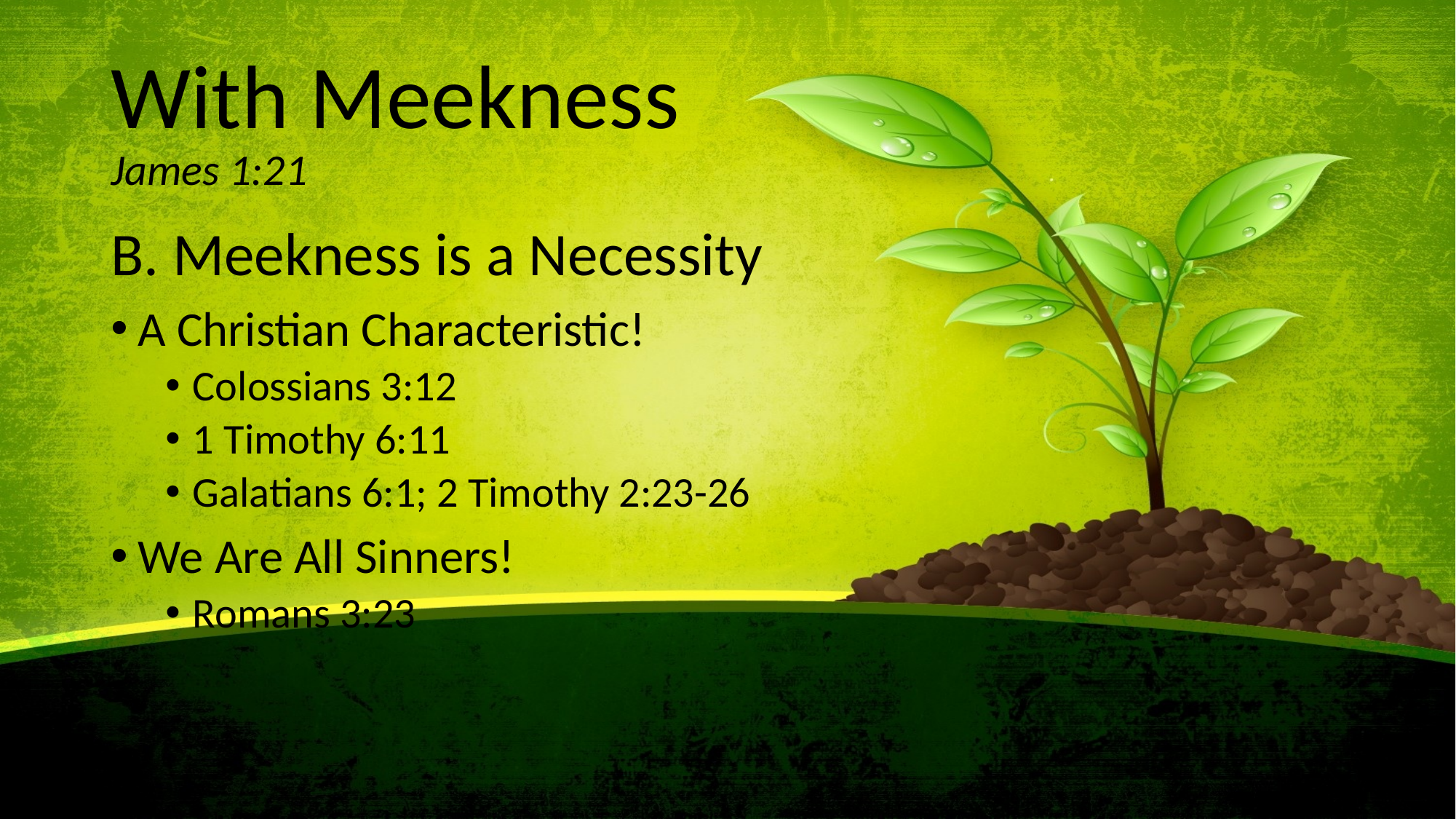

# With Meekness James 1:21
B. Meekness is a Necessity
A Christian Characteristic!
Colossians 3:12
1 Timothy 6:11
Galatians 6:1; 2 Timothy 2:23-26
We Are All Sinners!
Romans 3:23